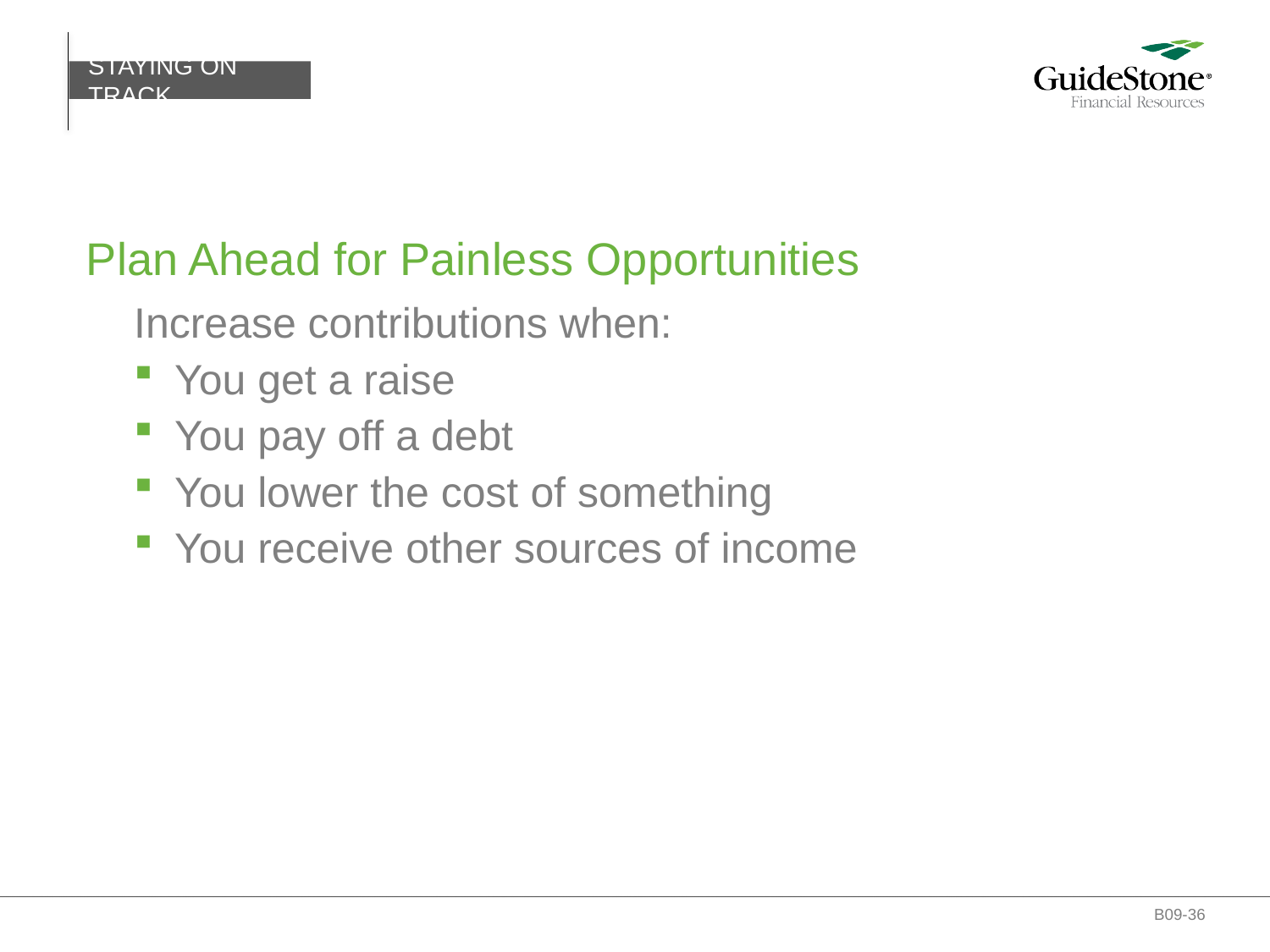

STAYING ON TRACK
# Plan Ahead for Painless Opportunities
Increase contributions when:
You get a raise
You pay off a debt
You lower the cost of something
You receive other sources of income
B09-36